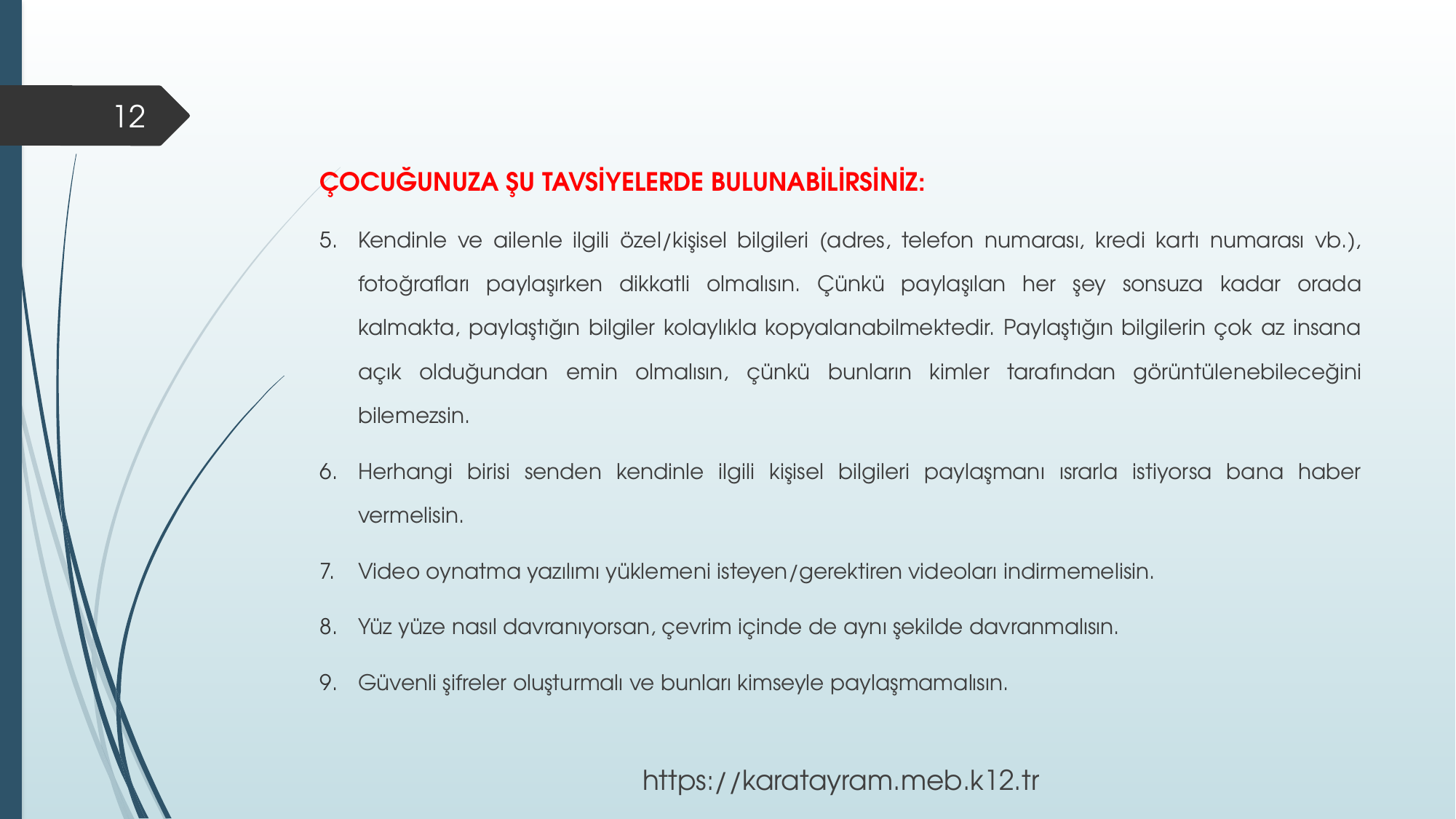

12
ÇOCUĞUNUZA ŞU TAVSİYELERDE BULUNABİLİRSİNİZ:
Kendinle ve ailenle ilgili özel/kişisel bilgileri (adres, telefon numarası, kredi kartı numarası vb.), fotoğrafları paylaşırken dikkatli olmalısın. Çünkü paylaşılan her şey sonsuza kadar orada kalmakta, paylaştığın bilgiler kolaylıkla kopyalanabilmektedir. Paylaştığın bilgilerin çok az insana açık olduğundan emin olmalısın, çünkü bunların kimler tarafından görüntülenebileceğini bilemezsin.
Herhangi birisi senden kendinle ilgili kişisel bilgileri paylaşmanı ısrarla istiyorsa bana haber vermelisin.
Video oynatma yazılımı yüklemeni isteyen/gerektiren videoları indirmemelisin.
Yüz yüze nasıl davranıyorsan, çevrim içinde de aynı şekilde davranmalısın.
Güvenli şifreler oluşturmalı ve bunları kimseyle paylaşmamalısın.
https://karatayram.meb.k12.tr